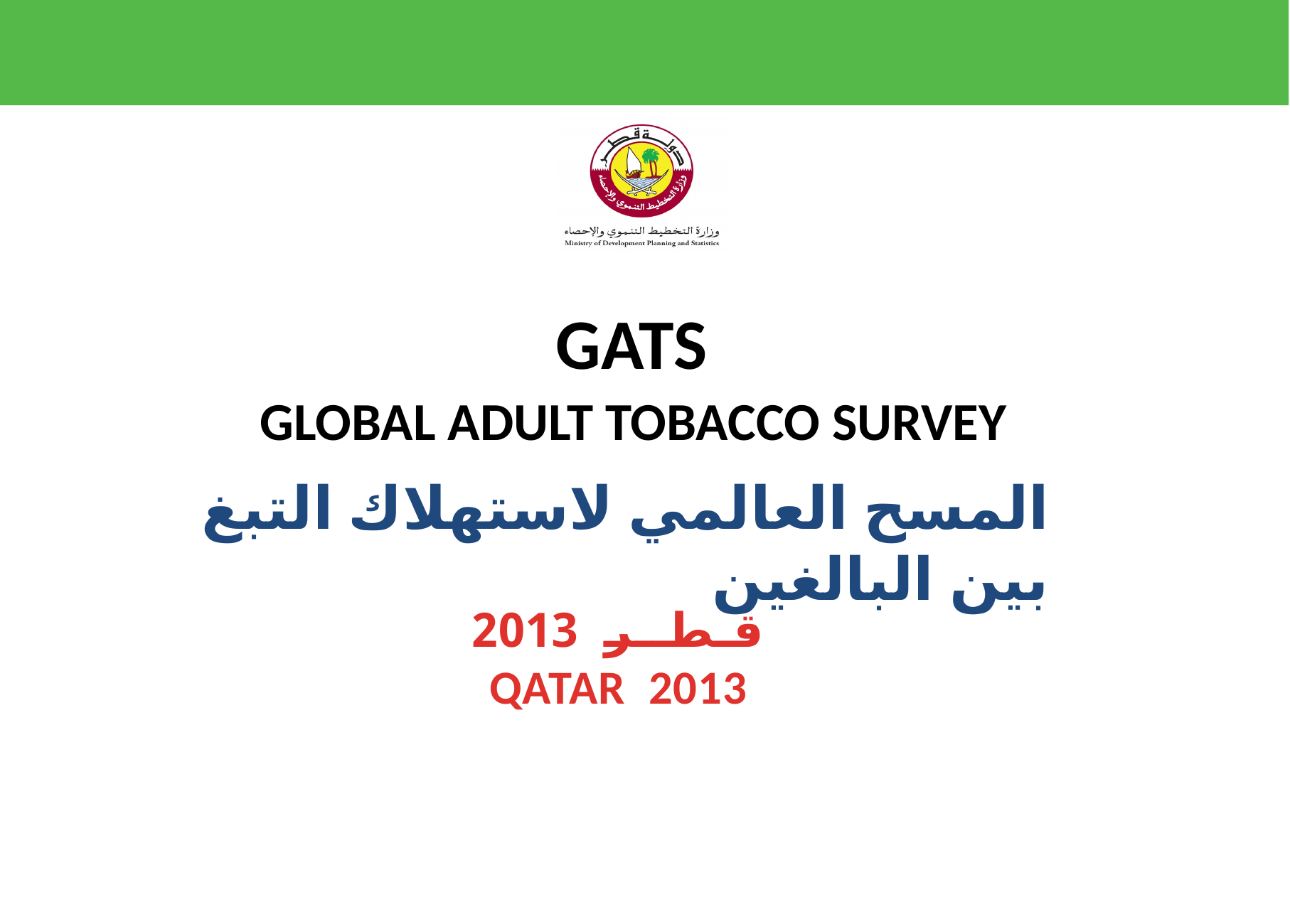

GATS
GLOBAL ADULT TOBACCO SURVEY

المسح العالمي لاستهلاك التبغ بين البالغين
قـطــر  2013
QATAR  2013